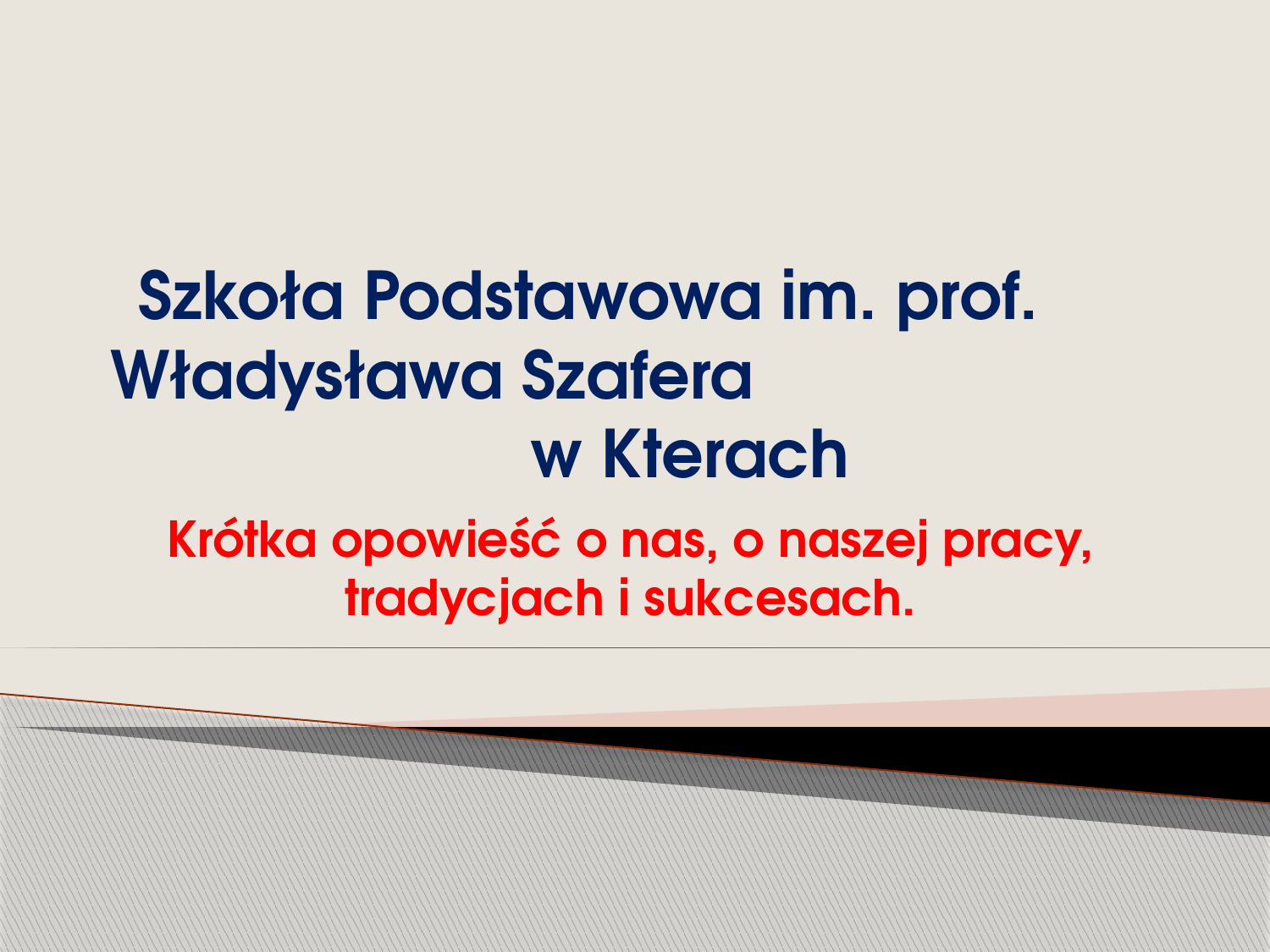

# Szkoła Podstawowa im. prof.      Władysława Szafera                             w Kterach
Krótka opowieść o nas, o naszej pracy, tradycjach i sukcesach.